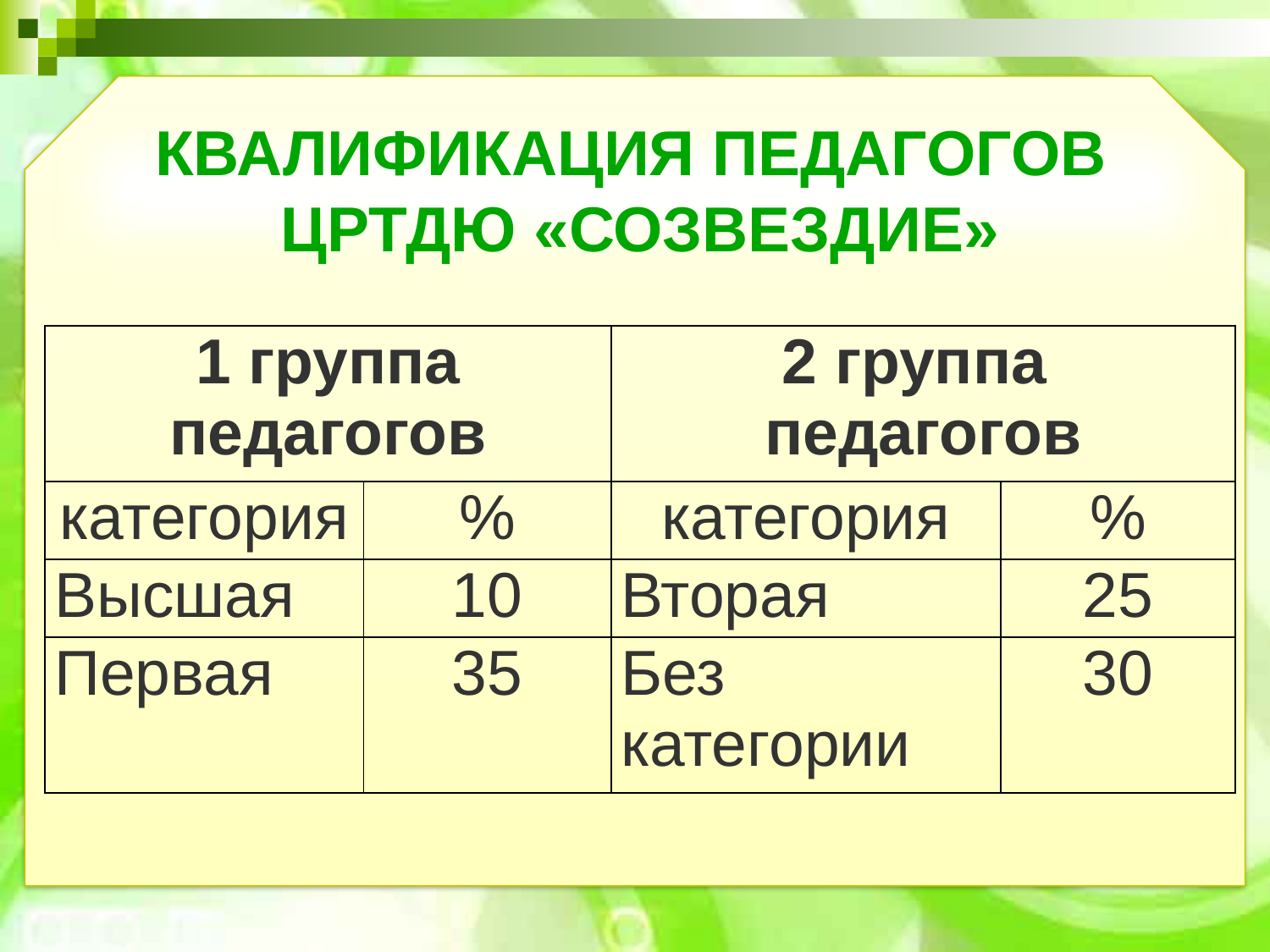

Квалификация педагогов
Цртдю «созвездие»
| 1 группа педагогов |  | 2 группа педагогов |  |
| --- | --- | --- | --- |
| категория | % | категория | % |
| Высшая | 10 | Вторая | 25 |
| Первая | 35 | Без категории | 30 |